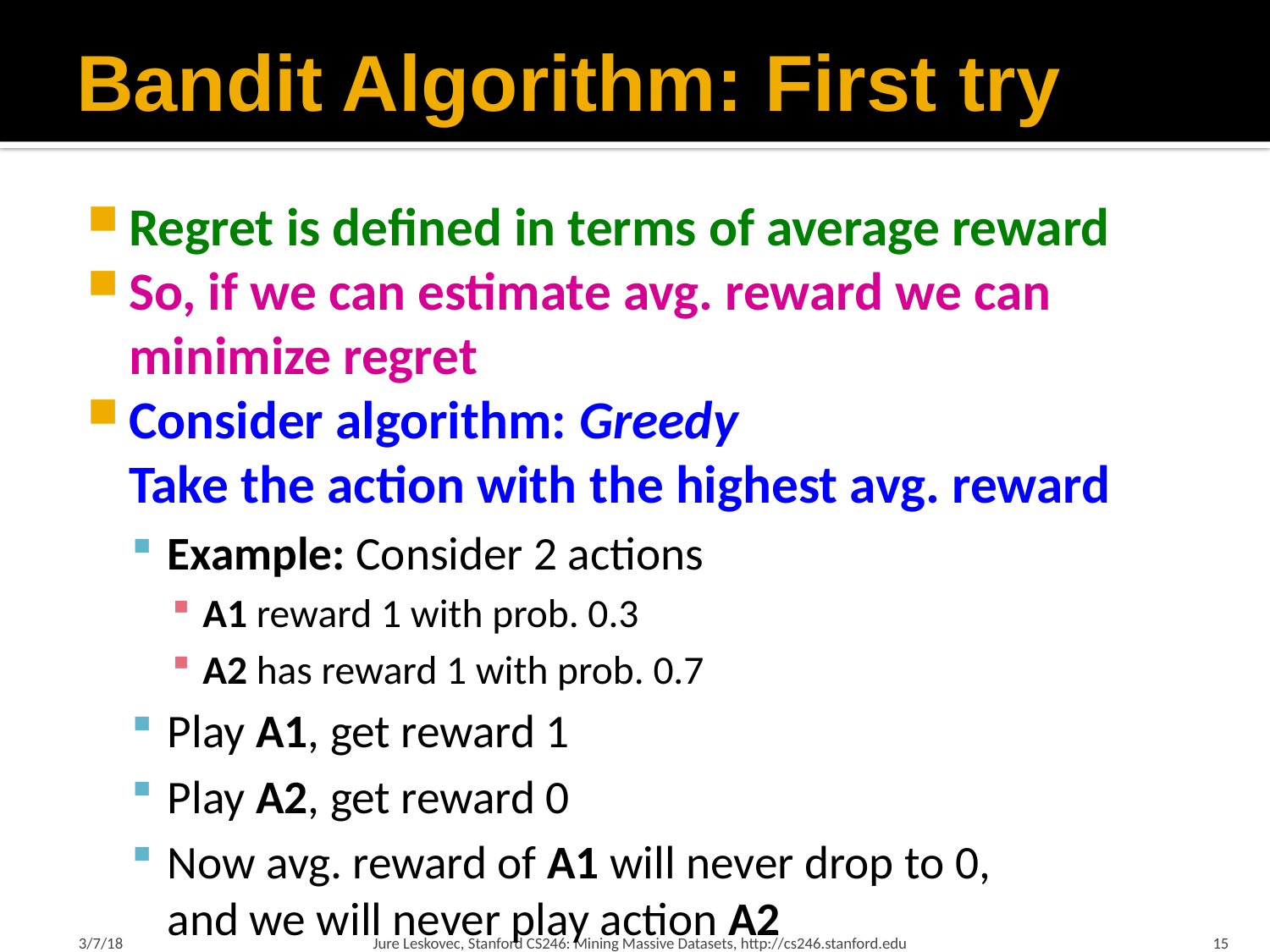

# Bandit Algorithm: First try
Regret is defined in terms of average reward
So, if we can estimate avg. reward we can minimize regret
Consider algorithm: Greedy
Take the action with the highest avg. reward
Example: Consider 2 actions
A1 reward 1 with prob. 0.3
A2 has reward 1 with prob. 0.7
Play A1, get reward 1
Play A2, get reward 0
Now avg. reward of A1 will never drop to 0,
and we will never play action A2
3/7/18
Jure Leskovec, Stanford CS246: Mining Massive Datasets, http://cs246.stanford.edu
15